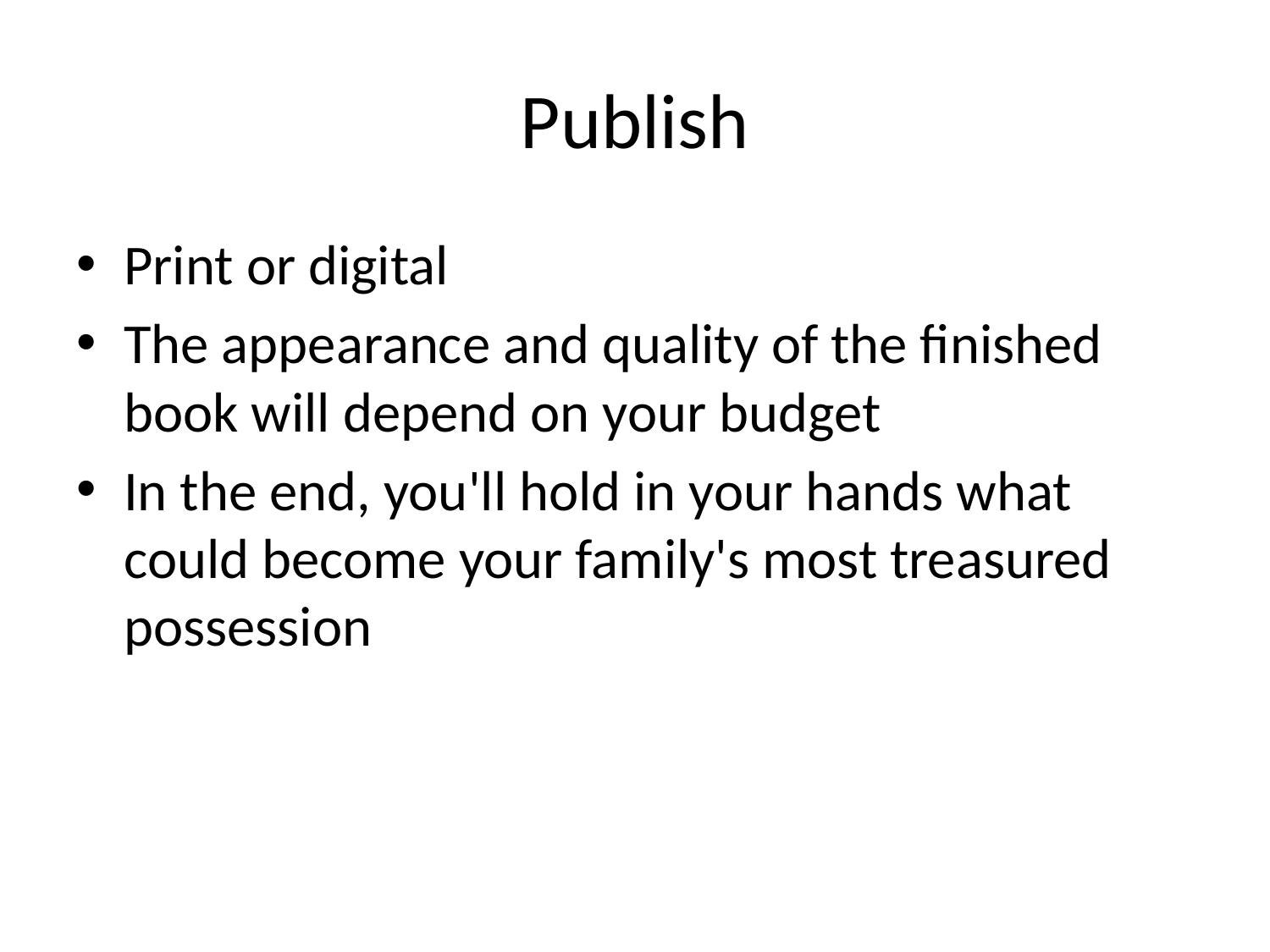

# Publish
Print or digital
The appearance and quality of the finished book will depend on your budget
In the end, you'll hold in your hands what could become your family's most treasured possession